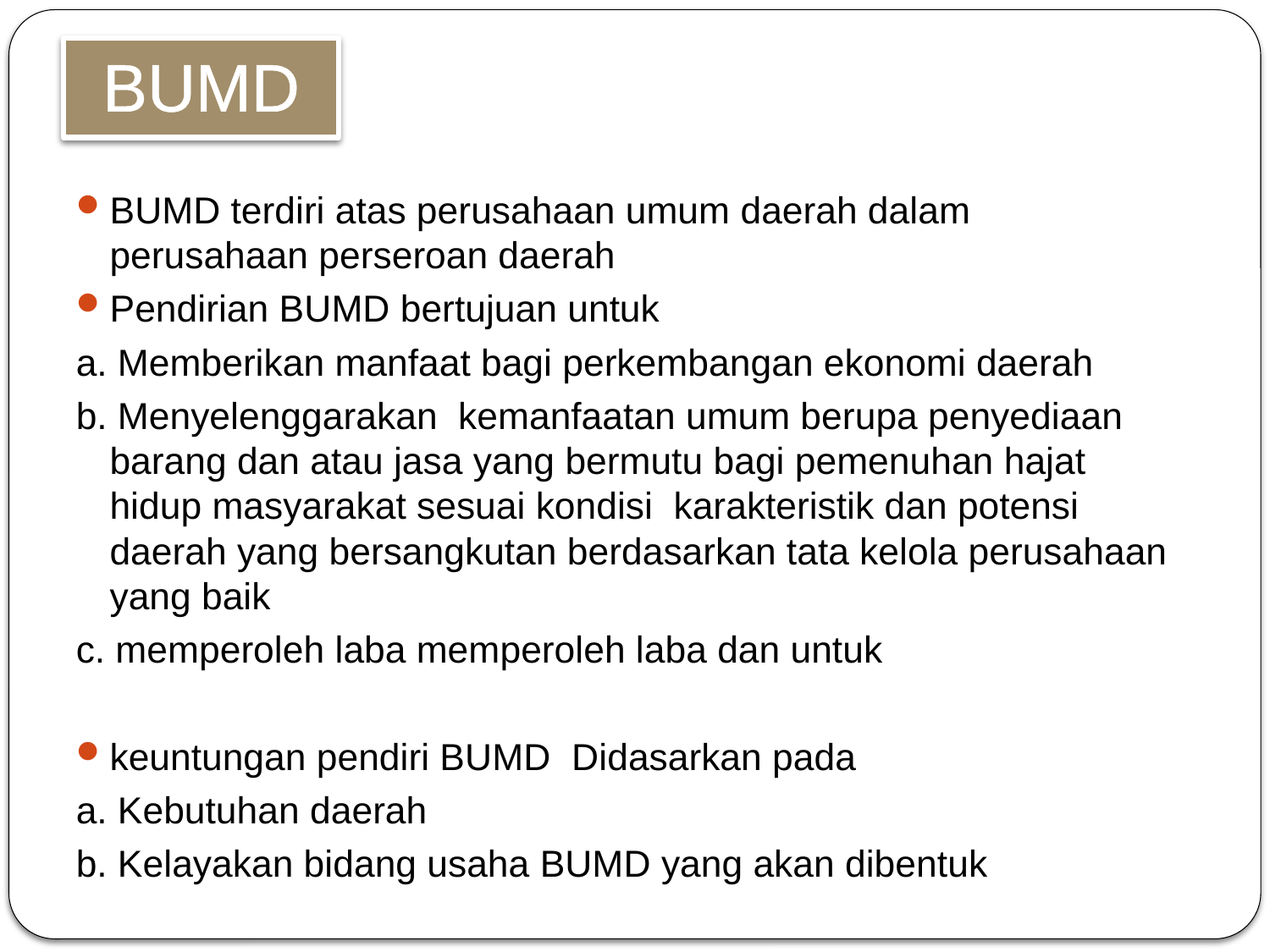

# BUMD
BUMD terdiri atas perusahaan umum daerah dalam perusahaan perseroan daerah
Pendirian BUMD bertujuan untuk
a. Memberikan manfaat bagi perkembangan ekonomi daerah
b. Menyelenggarakan  kemanfaatan umum berupa penyediaan barang dan atau jasa yang bermutu bagi pemenuhan hajat hidup masyarakat sesuai kondisi  karakteristik dan potensi daerah yang bersangkutan berdasarkan tata kelola perusahaan yang baik
c. memperoleh laba memperoleh laba dan untuk

keuntungan pendiri BUMD  Didasarkan pada
a. Kebutuhan daerah
b. Kelayakan bidang usaha BUMD yang akan dibentuk